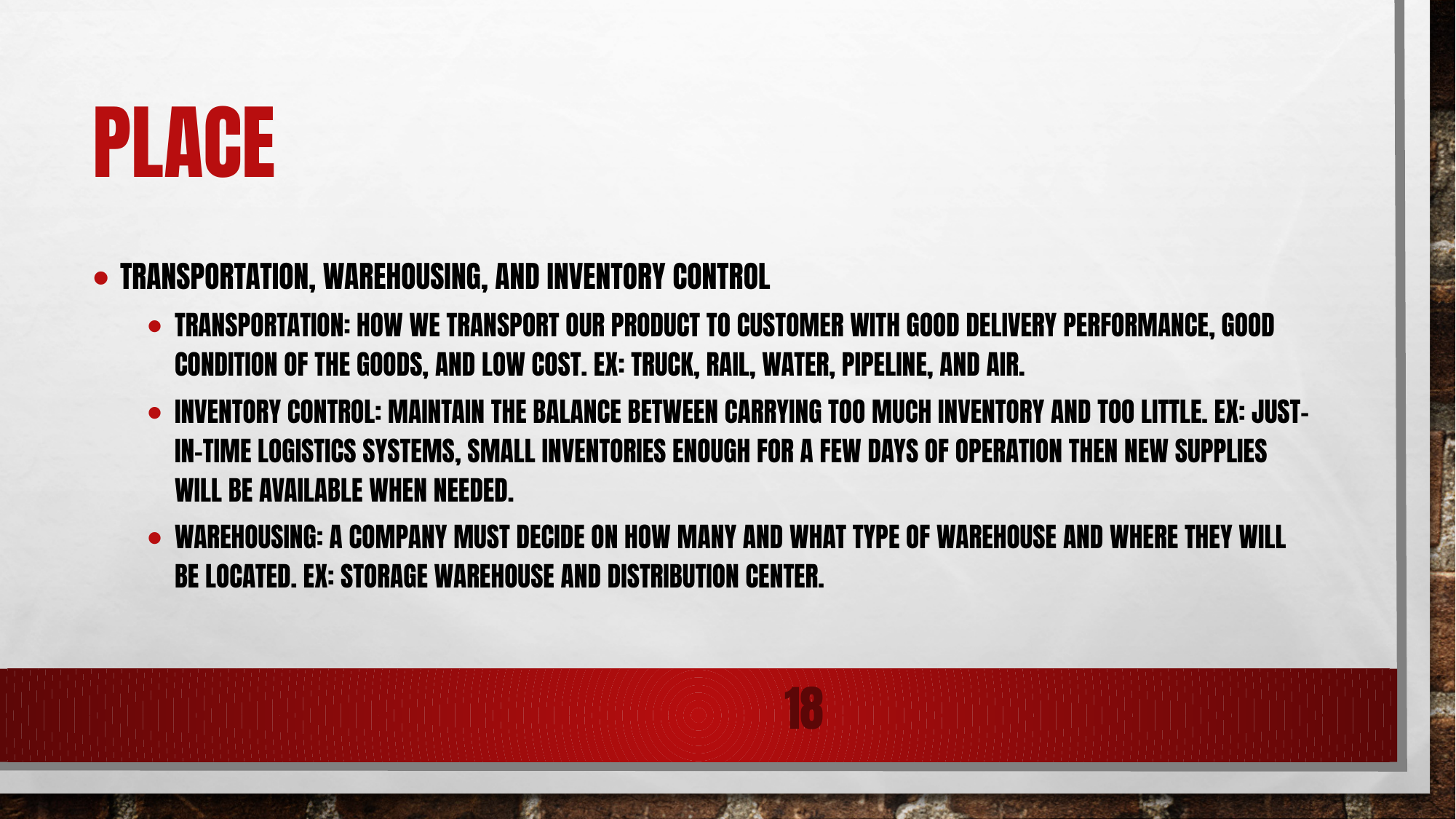

# place
Transportation, warehousing, and inventory control
Transportation: how we transport our product to customer with good delivery performance, good condition of the goods, and low cost. Ex: Truck, rail, water, pipeline, and air.
Inventory control: maintain the balance between carrying too much inventory and too little. Ex: JUST-IN-TIME logistics systems, small inventories enough for a few days of operation then new supplies will be available when needed.
Warehousing: a company must decide on how many and what type of warehouse and where they will be located. Ex: Storage warehouse and distribution center.

18